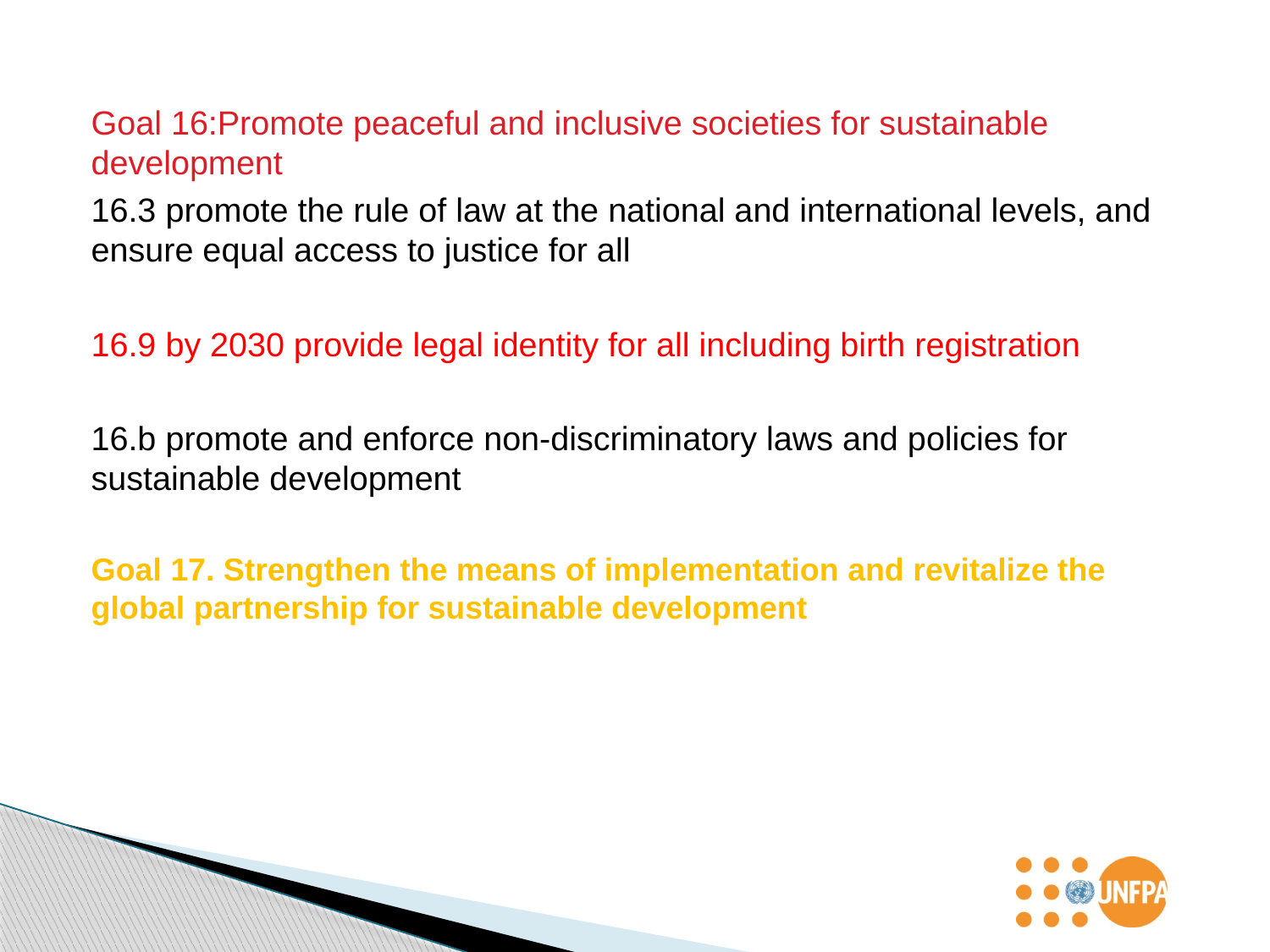

Goal 16:Promote peaceful and inclusive societies for sustainable development
16.3 promote the rule of law at the national and international levels, and ensure equal access to justice for all

16.9 by 2030 provide legal identity for all including birth registration

16.b promote and enforce non-discriminatory laws and policies for sustainable development

Goal 17. Strengthen the means of implementation and revitalize the global partnership for sustainable development